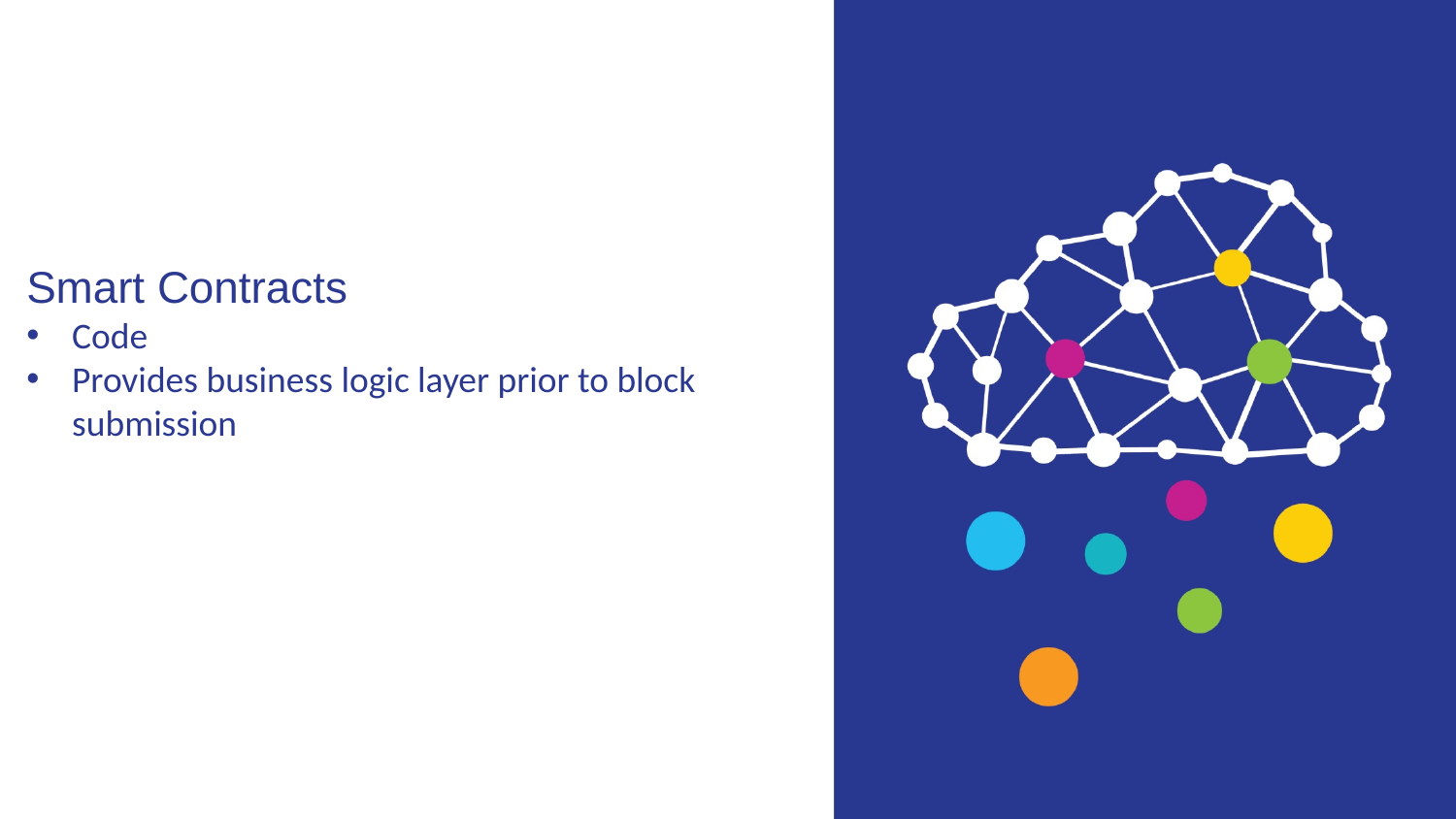

Smart Contracts
Code
Provides business logic layer prior to block submission